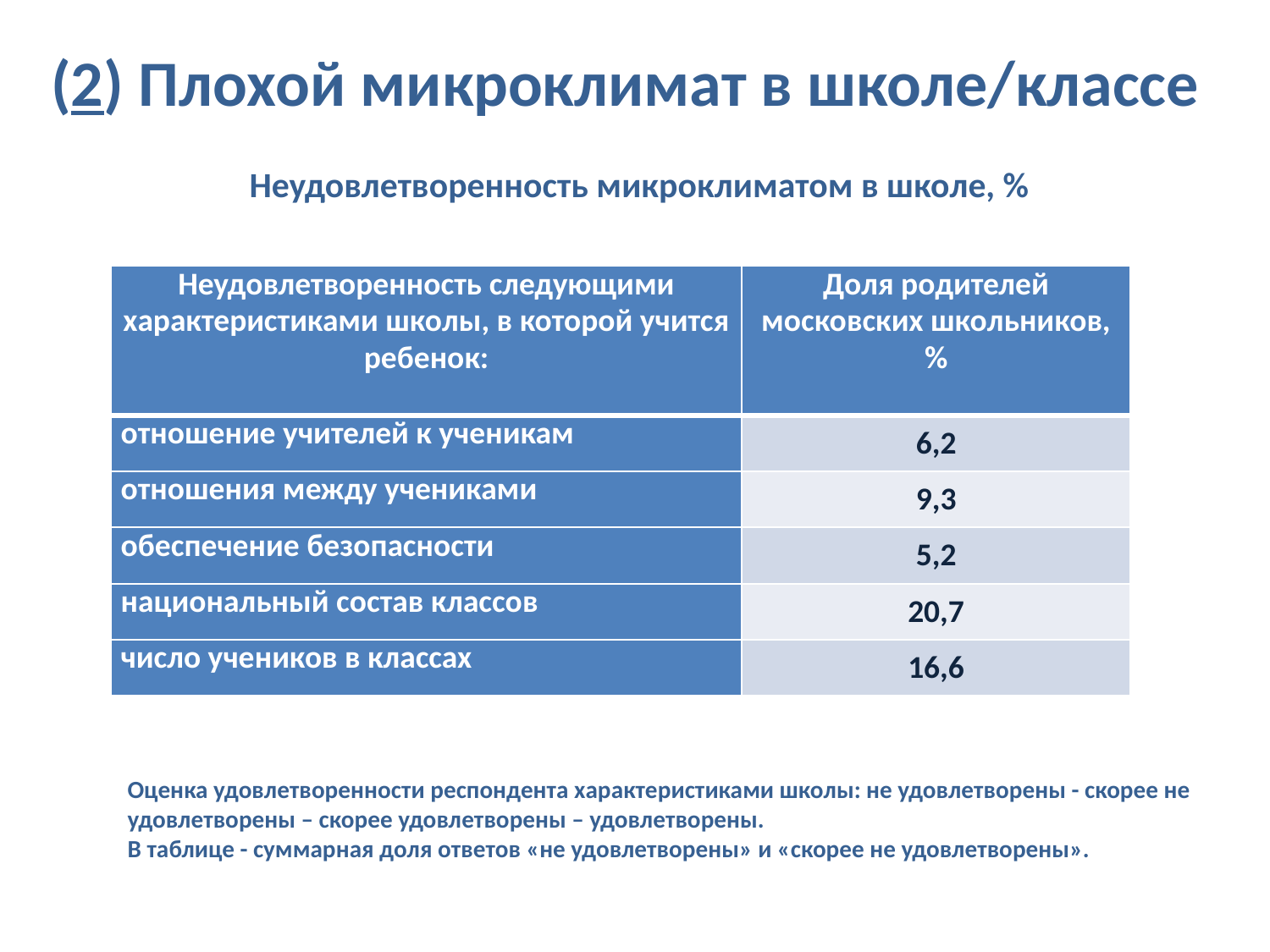

# (2) Плохой микроклимат в школе/классе
Неудовлетворенность микроклиматом в школе, %
| Неудовлетворенность следующими характеристиками школы, в которой учится ребенок: | Доля родителей московских школьников, % |
| --- | --- |
| отношение учителей к ученикам | 6,2 |
| отношения между учениками | 9,3 |
| обеспечение безопасности | 5,2 |
| национальный состав классов | 20,7 |
| число учеников в классах | 16,6 |
Оценка удовлетворенности респондента характеристиками школы: не удовлетворены - скорее не удовлетворены – скорее удовлетворены – удовлетворены.
В таблице - суммарная доля ответов «не удовлетворены» и «скорее не удовлетворены».